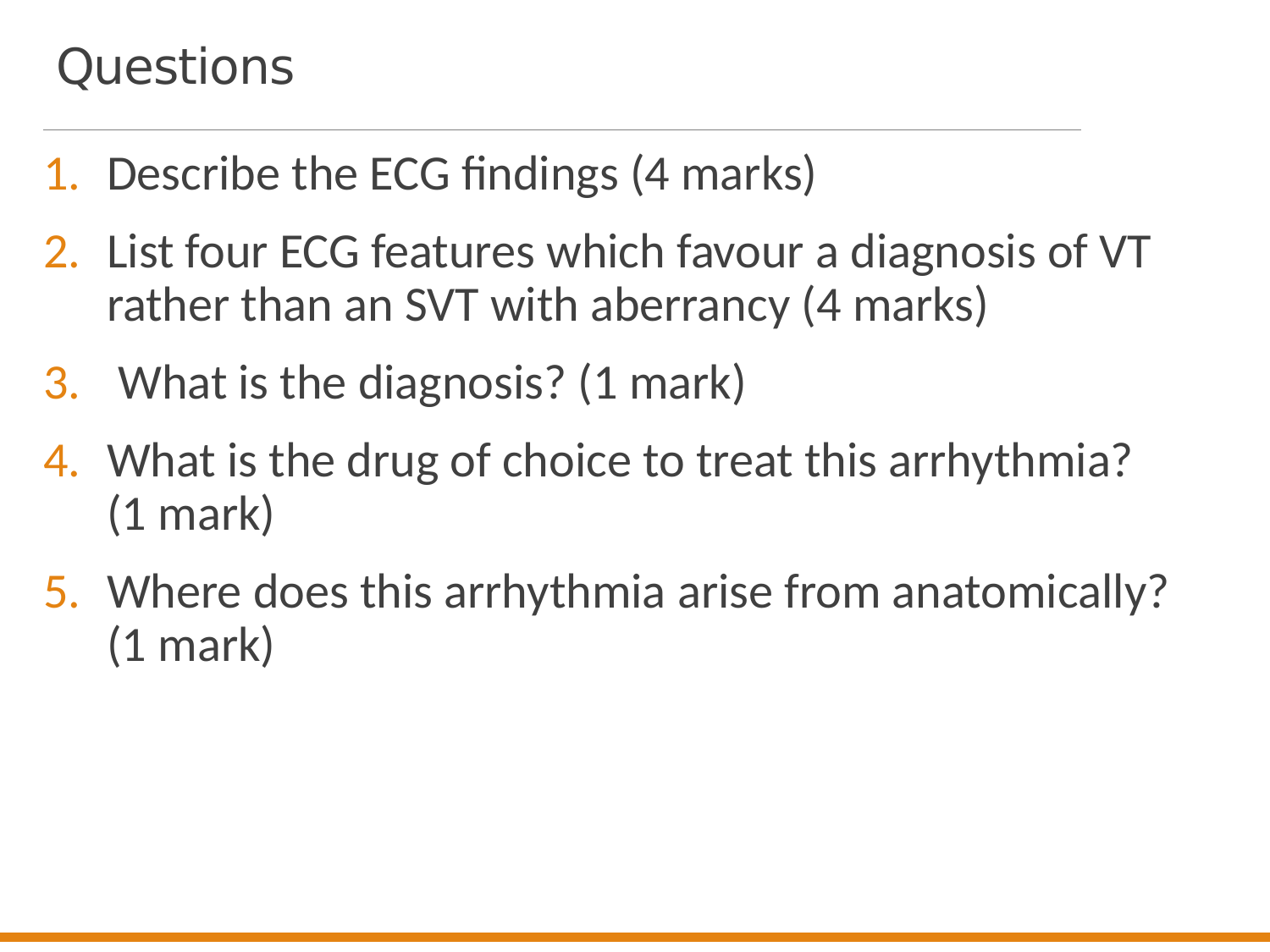

# Questions
Describe the ECG findings (4 marks)
List four ECG features which favour a diagnosis of VT rather than an SVT with aberrancy (4 marks)
 What is the diagnosis? (1 mark)
What is the drug of choice to treat this arrhythmia?
(1 mark)
Where does this arrhythmia arise from anatomically? (1 mark)